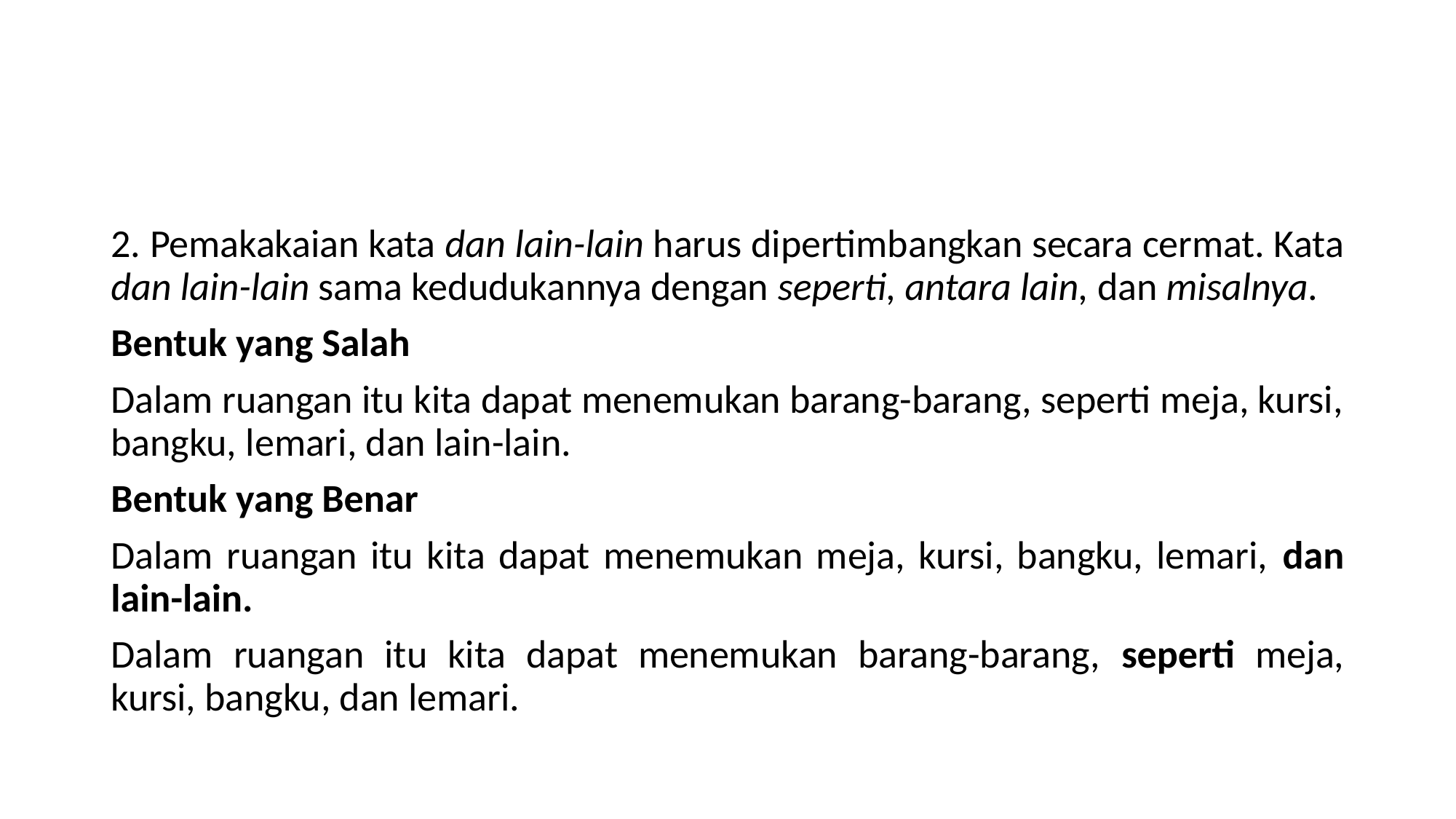

#
2. Pemakakaian kata dan lain-lain harus dipertimbangkan secara cermat. Kata dan lain-lain sama kedudukannya dengan seperti, antara lain, dan misalnya.
Bentuk yang Salah
Dalam ruangan itu kita dapat menemukan barang-barang, seperti meja, kursi, bangku, lemari, dan lain-lain.
Bentuk yang Benar
Dalam ruangan itu kita dapat menemukan meja, kursi, bangku, lemari, dan lain-lain.
Dalam ruangan itu kita dapat menemukan barang-barang, seperti meja, kursi, bangku, dan lemari.